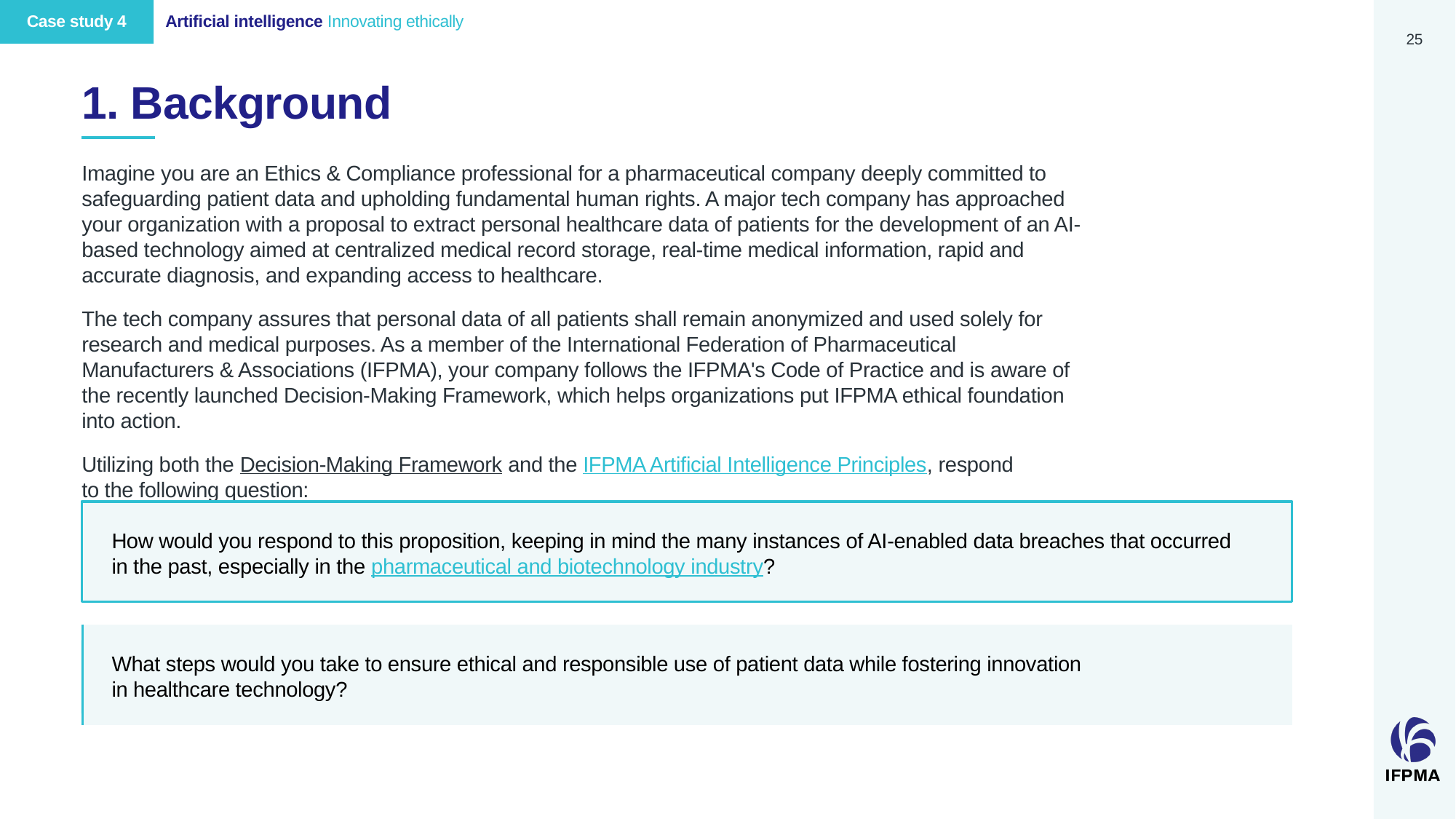

Case study 4
Artificial intelligence Innovating ethically
25
# 1. Background
Imagine you are an Ethics & Compliance professional for a pharmaceutical company deeply committed to safeguarding patient data and upholding fundamental human rights. A major tech company has approached your organization with a proposal to extract personal healthcare data of patients for the development of an AI-based technology aimed at centralized medical record storage, real-time medical information, rapid and accurate diagnosis, and expanding access to healthcare.
The tech company assures that personal data of all patients shall remain anonymized and used solely for research and medical purposes. As a member of the International Federation of Pharmaceutical Manufacturers & Associations (IFPMA), your company follows the IFPMA's Code of Practice and is aware of the recently launched Decision-Making Framework, which helps organizations put IFPMA ethical foundation into action.
Utilizing both the Decision-Making Framework and the IFPMA Artificial Intelligence Principles, respond
to the following question:

How would you respond to this proposition, keeping in mind the many instances of AI-enabled data breaches that occurred
in the past, especially in the pharmaceutical and biotechnology industry?

What steps would you take to ensure ethical and responsible use of patient data while fostering innovation
in healthcare technology?